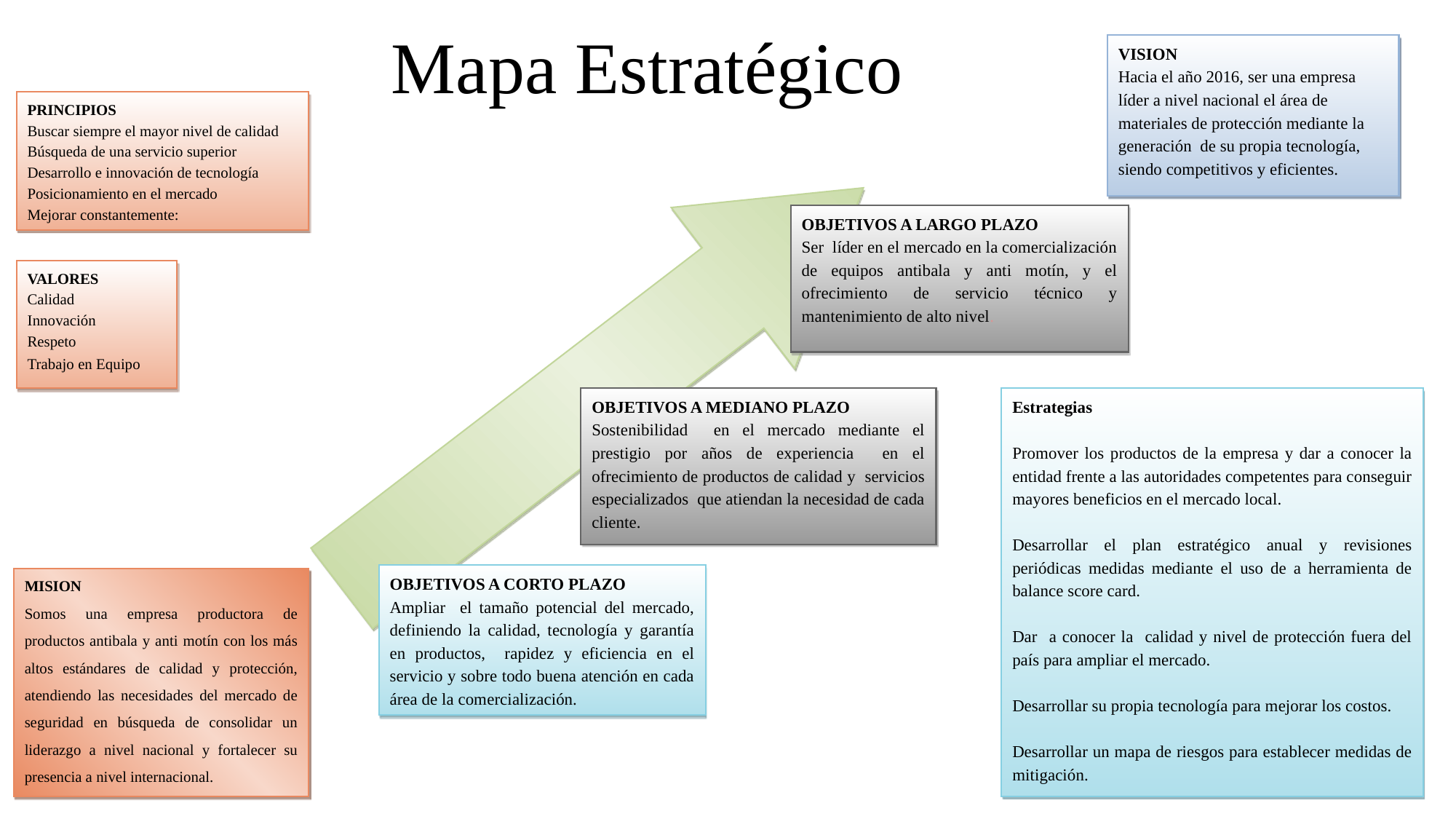

# Mapa Estratégico
VISION
Hacia el año 2016, ser una empresa líder a nivel nacional el área de materiales de protección mediante la generación  de su propia tecnología, siendo competitivos y eficientes.

PRINCIPIOS
Buscar siempre el mayor nivel de calidad
Búsqueda de una servicio superior
Desarrollo e innovación de tecnología
Posicionamiento en el mercado
Mejorar constantemente:

OBJETIVOS A LARGO PLAZO
Ser  líder en el mercado en la comercialización de equipos antibala y anti motín, y el ofrecimiento de servicio técnico y mantenimiento de alto nivel.

VALORES
Calidad
Innovación
Respeto
Trabajo en Equipo

OBJETIVOS A MEDIANO PLAZO
Sostenibilidad  en el mercado mediante el prestigio por años de experiencia  en el ofrecimiento de productos de calidad y  servicios especializados  que atiendan la necesidad de cada cliente.
Estrategias

Promover los productos de la empresa y dar a conocer la entidad frente a las autoridades competentes para conseguir mayores beneficios en el mercado local.

Desarrollar el plan estratégico anual y revisiones periódicas medidas mediante el uso de a herramienta de balance score card.

Dar  a conocer la  calidad y nivel de protección fuera del país para ampliar el mercado.

Desarrollar su propia tecnología para mejorar los costos.

Desarrollar un mapa de riesgos para establecer medidas de mitigación.
OBJETIVOS A CORTO PLAZO
Ampliar  el tamaño potencial del mercado, definiendo la calidad, tecnología y garantía en productos,  rapidez y eficiencia en el servicio y sobre todo buena atención en cada área de la comercialización.
MISION
Somos una empresa productora de productos antibala y anti motín con los más altos estándares de calidad y protección, atendiendo las necesidades del mercado de seguridad en búsqueda de consolidar un liderazgo a nivel nacional y fortalecer su presencia a nivel internacional.